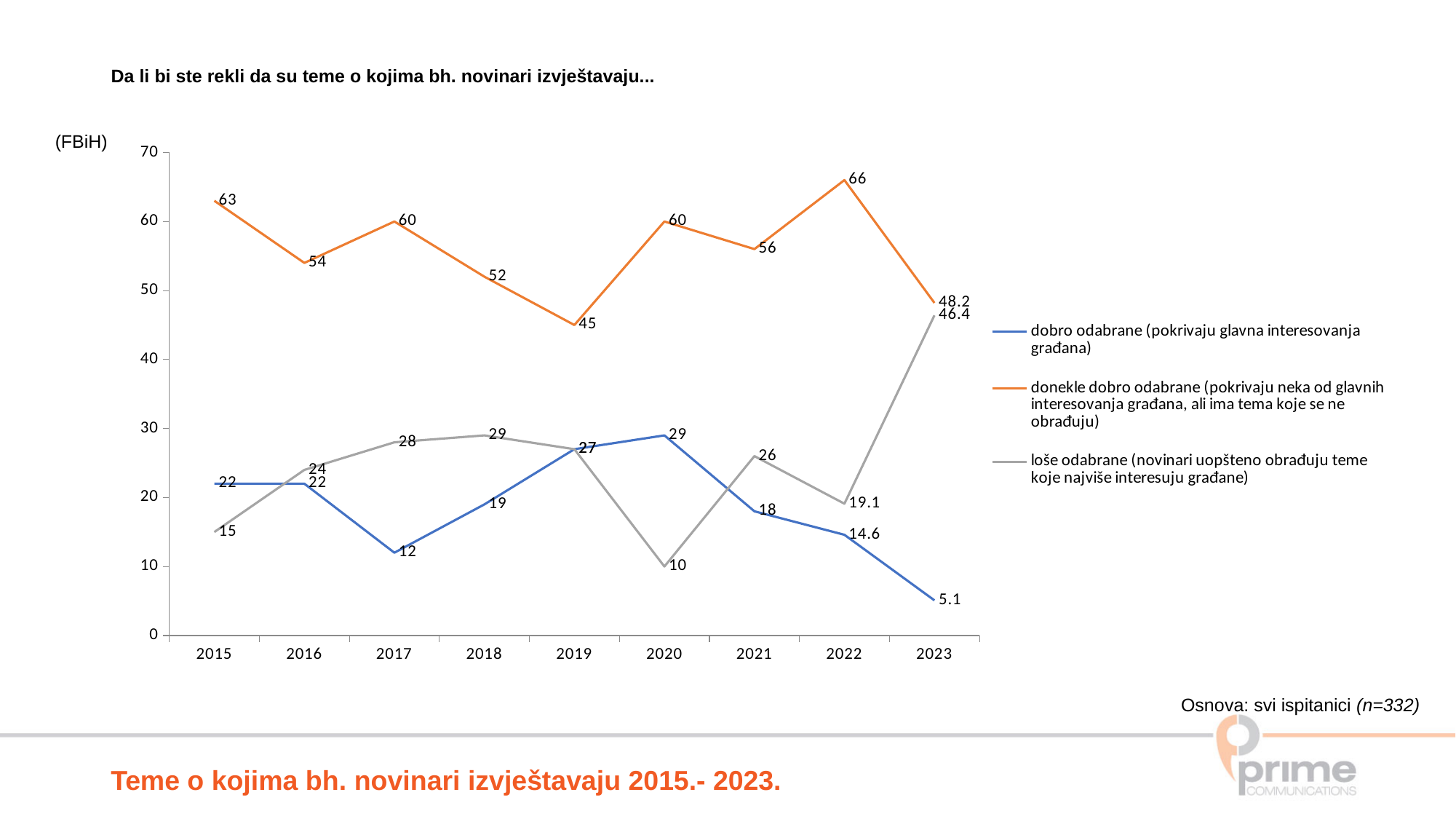

Da li bi ste rekli da su teme o kojima bh. novinari izvještavaju...
(FBiH)

### Chart

| Category | dobro odabrane (pokrivaju glavna interesovanja građana) | donekle dobro odabrane (pokrivaju neka od glavnih interesovanja građana, ali ima tema koje se ne obrađuju) | loše odabrane (novinari uopšteno obrađuju teme koje najviše interesuju građane) |
|---|---|---|---|
| 2015.0 | 22.0 | 63.0 | 15.0 |
| 2016.0 | 22.0 | 54.0 | 24.0 |
| 2017.0 | 12.0 | 60.0 | 28.0 |
| 2018.0 | 19.0 | 52.0 | 29.0 |
| 2019.0 | 27.0 | 45.0 | 27.0 |
| 2020.0 | 29.0 | 60.0 | 10.0 |
| 2021.0 | 18.0 | 56.0 | 26.0 |
| 2022.0 | 14.6 | 66.0 | 19.1 |
| 2023.0 | 5.1 | 48.2 | 46.4 |
Osnova: svi ispitanici (n=332)

Teme o kojima bh. novinari izvještavaju 2015.- 2023.